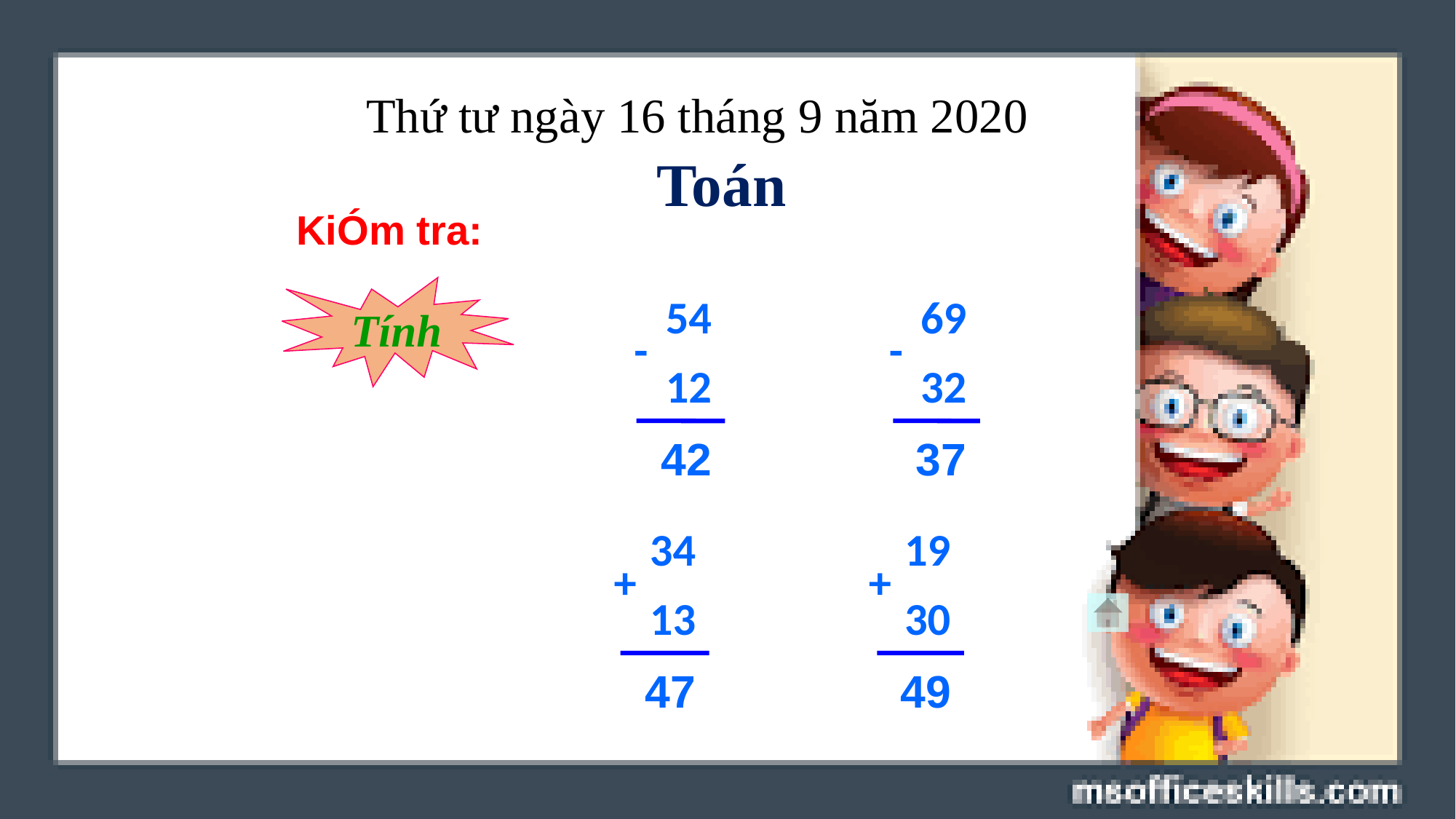

Thứ tư ngày 16 tháng 9 năm 2020
Toán
KiÓm tra:
Tính
54
12
69
32
-
-

42
37
34
13
19
30
+
+

47
49